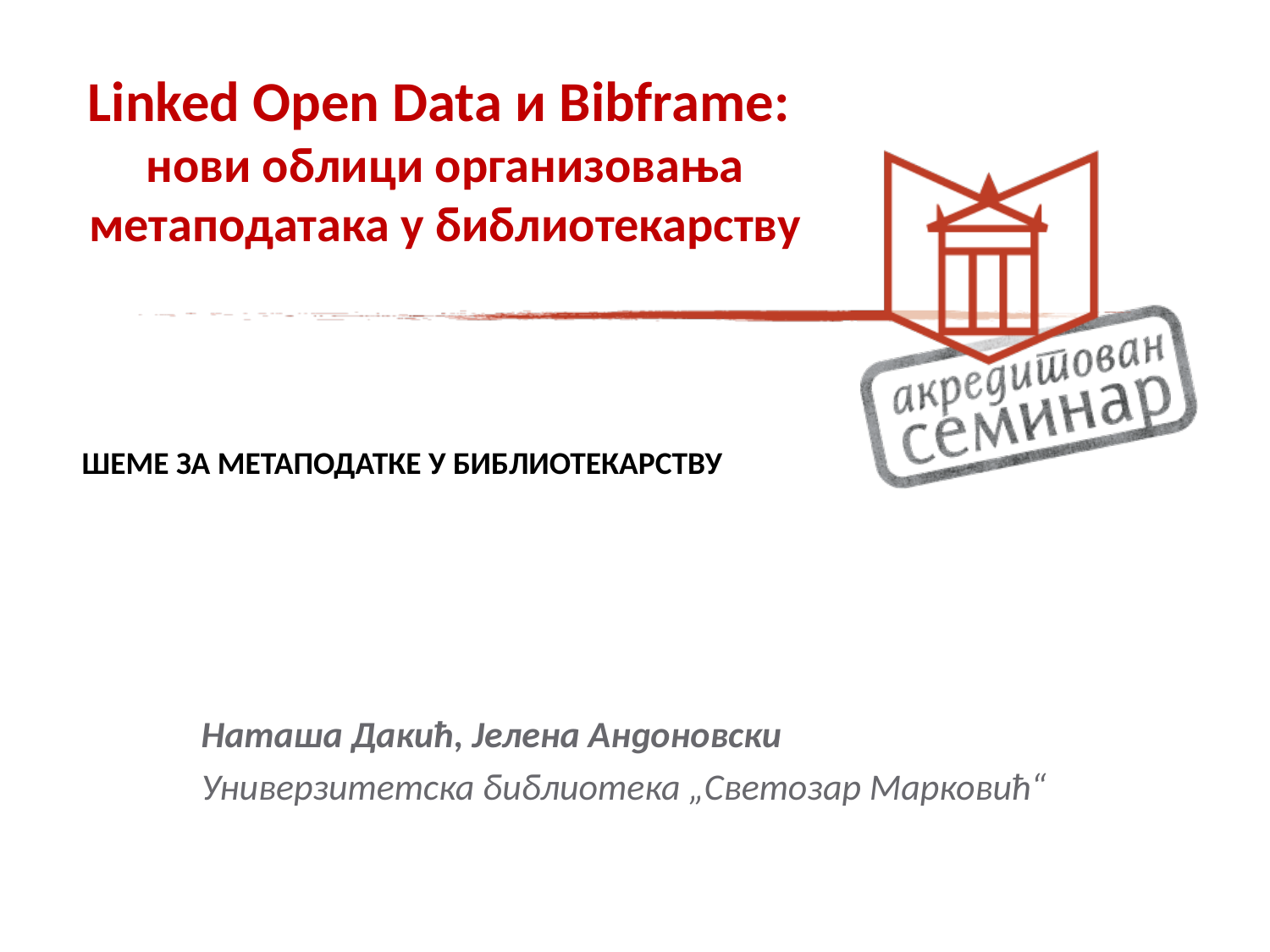

# Linked Open Data и Bibframe: нови облици организовања метаподатака у библиотекарству
ШЕМЕ ЗА МЕТАПОДАТКЕ У БИБЛИОТЕКАРСТВУ

Наташа Дакић, Јелена Андоновски
Универзитетска библиотека „Светозар Марковић“